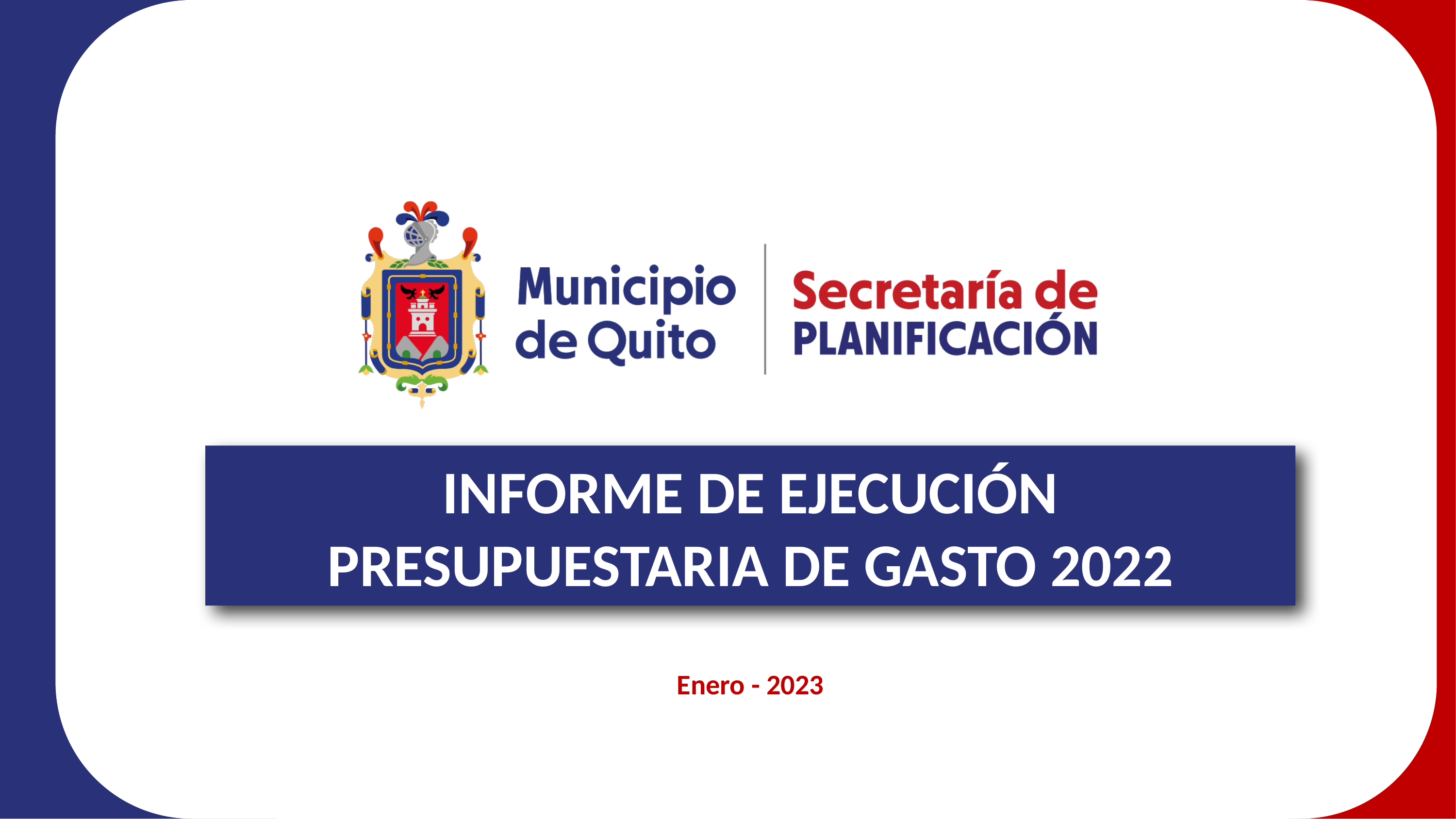

# INFORME DE EJECUCIÓN PRESUPUESTARIA DE GASTO 2022
Enero - 2023